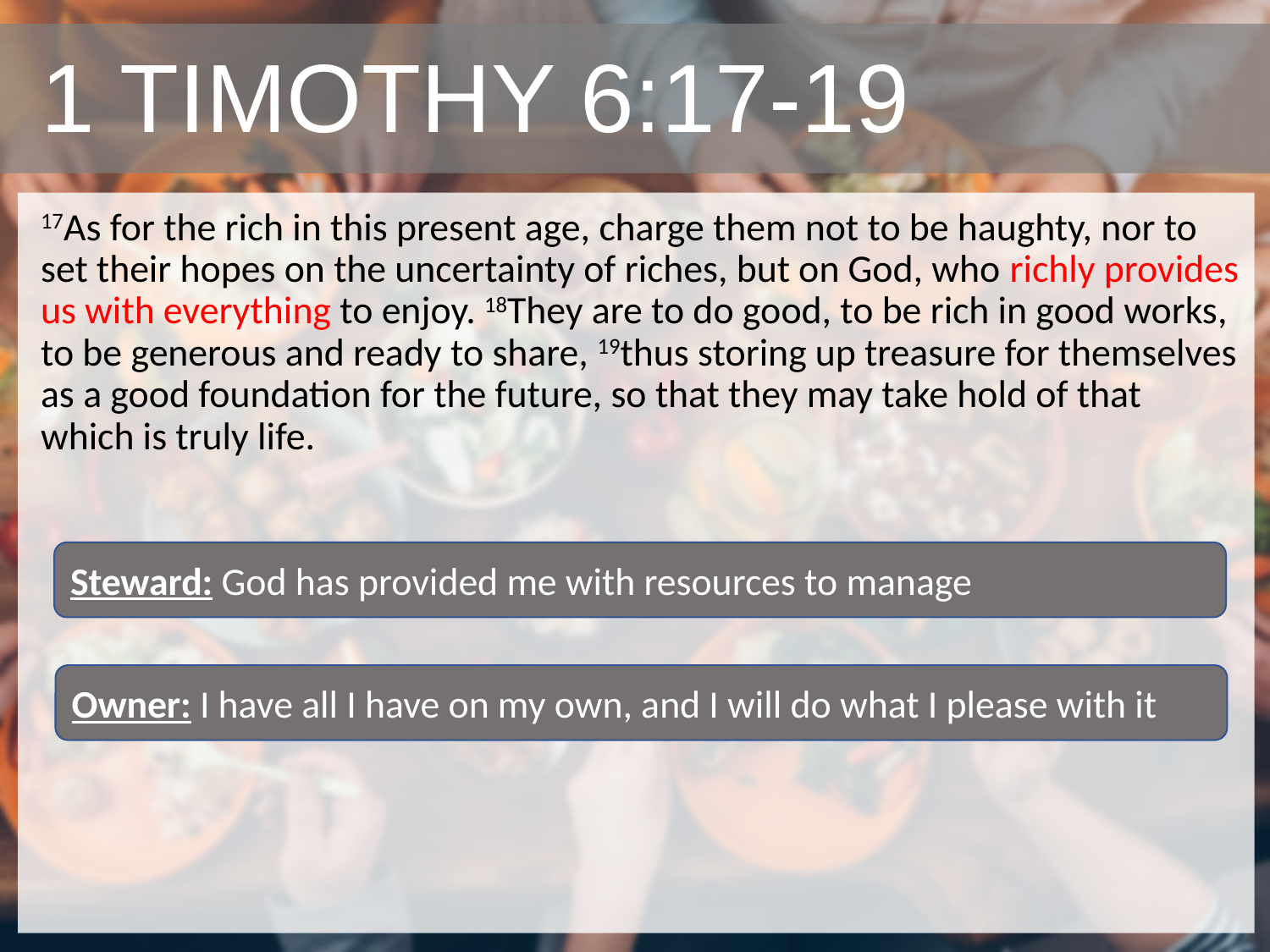

# 1 Timothy 6:17-19
17As for the rich in this present age, charge them not to be haughty, nor to set their hopes on the uncertainty of riches, but on God, who richly provides us with everything to enjoy. 18They are to do good, to be rich in good works, to be generous and ready to share, 19thus storing up treasure for themselves as a good foundation for the future, so that they may take hold of that which is truly life.
Steward: God has provided me with resources to manage
Owner: I have all I have on my own, and I will do what I please with it